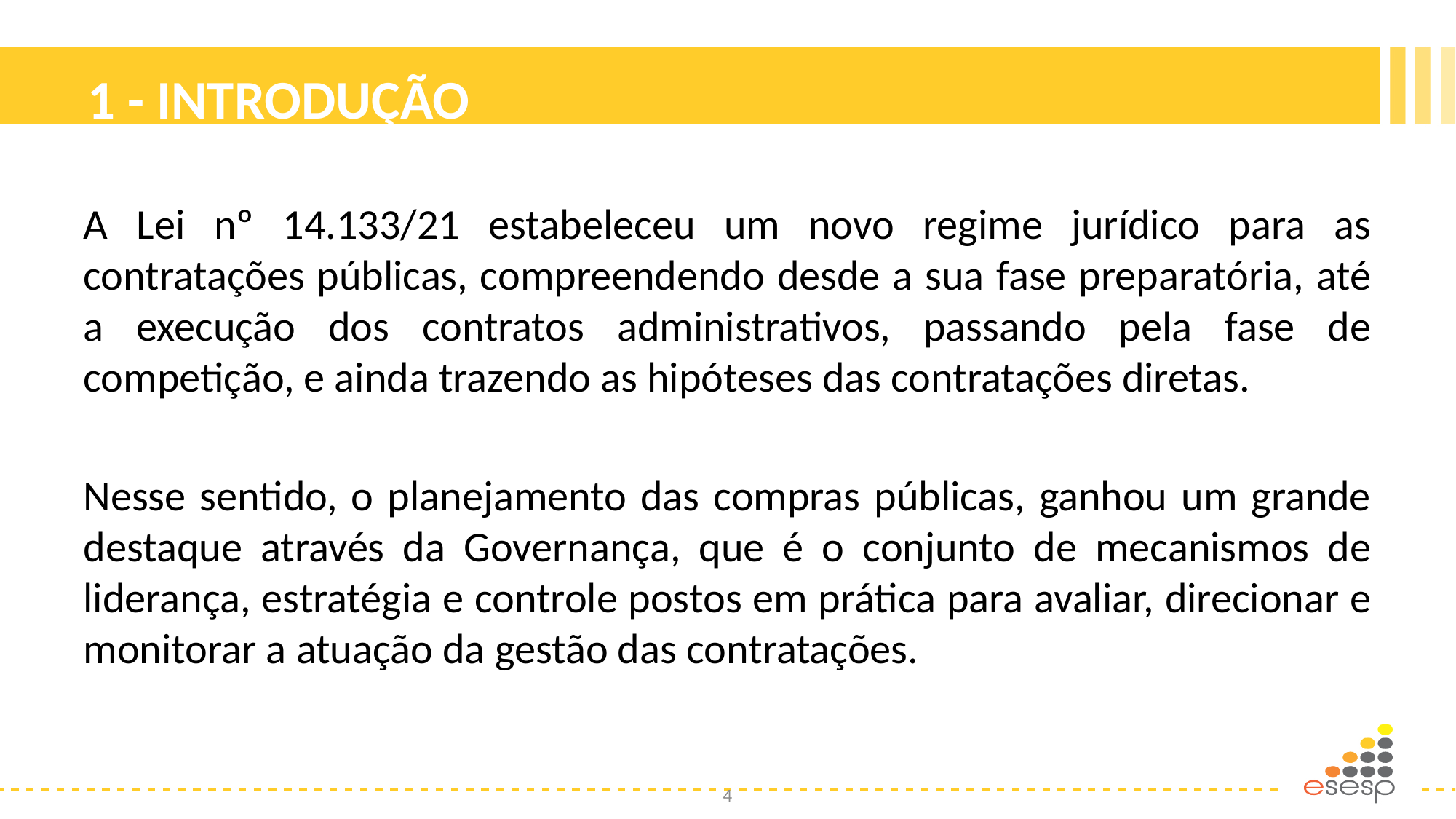

# 1 - INTRODUÇÃO
A Lei nº 14.133/21 estabeleceu um novo regime jurídico para as contratações públicas, compreendendo desde a sua fase preparatória, até a execução dos contratos administrativos, passando pela fase de competição, e ainda trazendo as hipóteses das contratações diretas.

Nesse sentido, o planejamento das compras públicas, ganhou um grande destaque através da Governança, que é o conjunto de mecanismos de liderança, estratégia e controle postos em prática para avaliar, direcionar e monitorar a atuação da gestão das contratações.
4